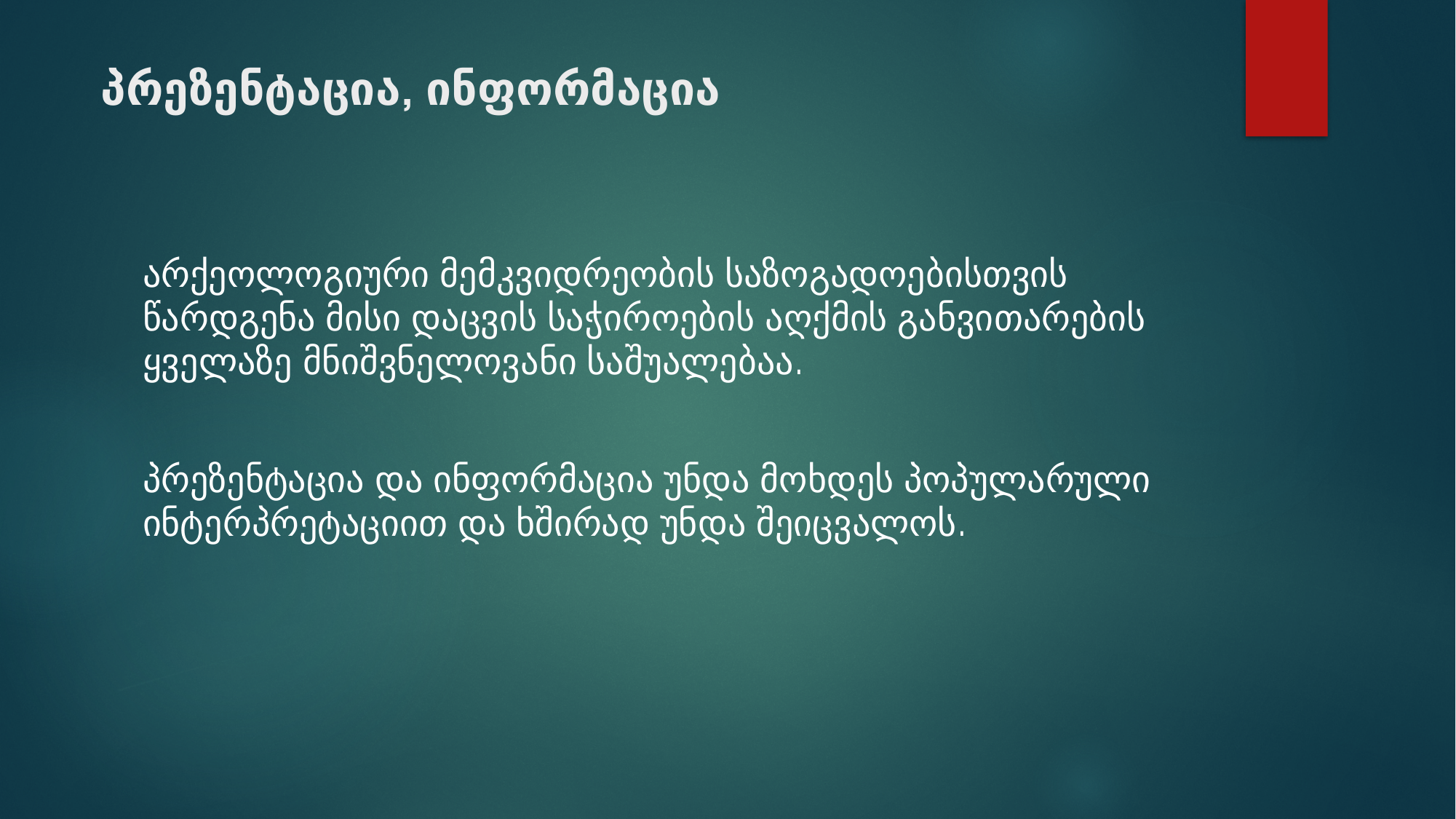

# პრეზენტაცია, ინფორმაცია
არქეოლოგიური მემკვიდრეობის საზოგადოებისთვის წარდგენა მისი დაცვის საჭიროების აღქმის განვითარების ყველაზე მნიშვნელოვანი საშუალებაა.

პრეზენტაცია და ინფორმაცია უნდა მოხდეს პოპულარული ინტერპრეტაციით და ხშირად უნდა შეიცვალოს.